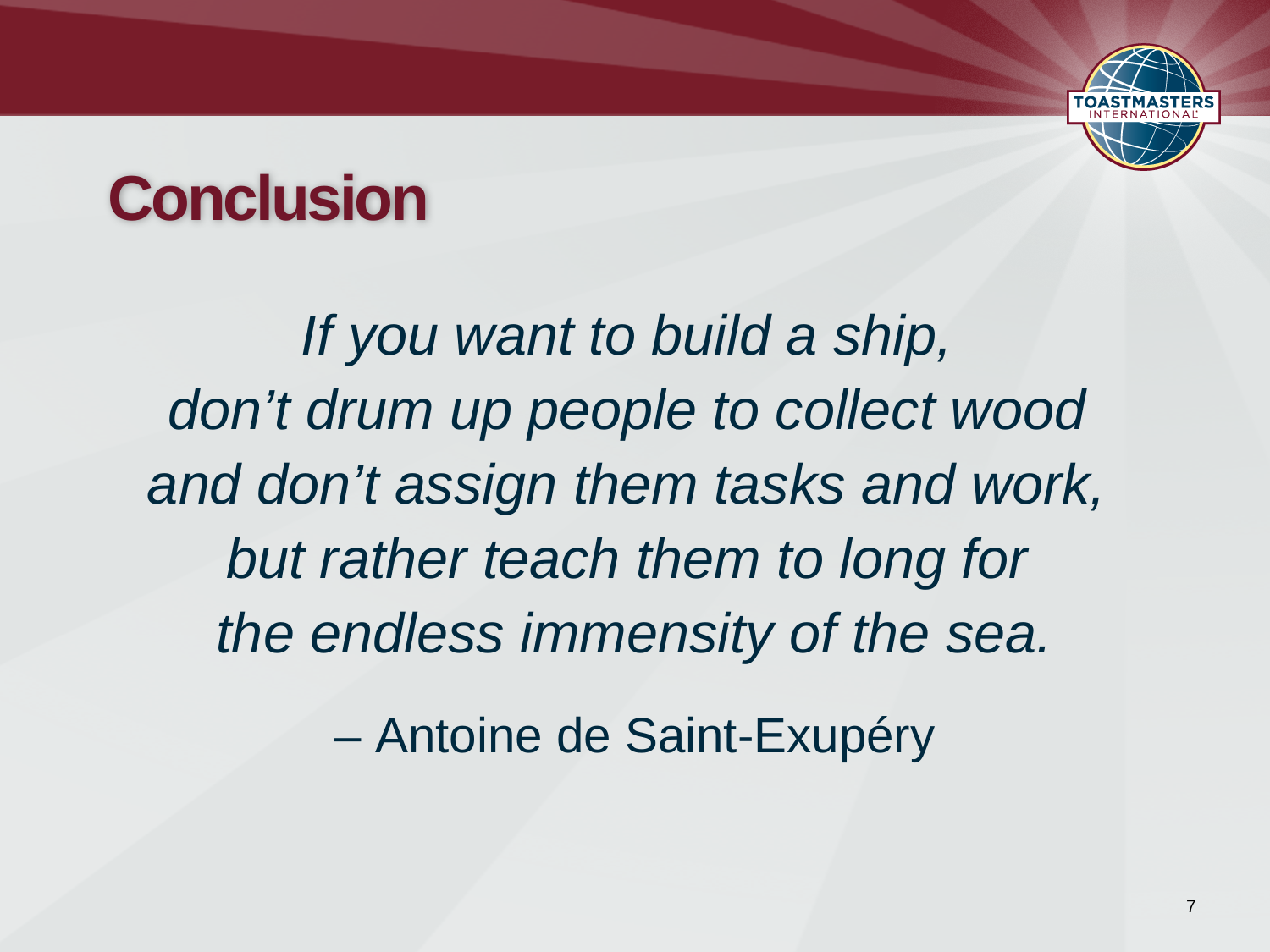

# Conclusion
If you want to build a ship,
don’t drum up people to collect wood
and don’t assign them tasks and work,
but rather teach them to long for
the endless immensity of the sea.
– Antoine de Saint-Exupéry
7